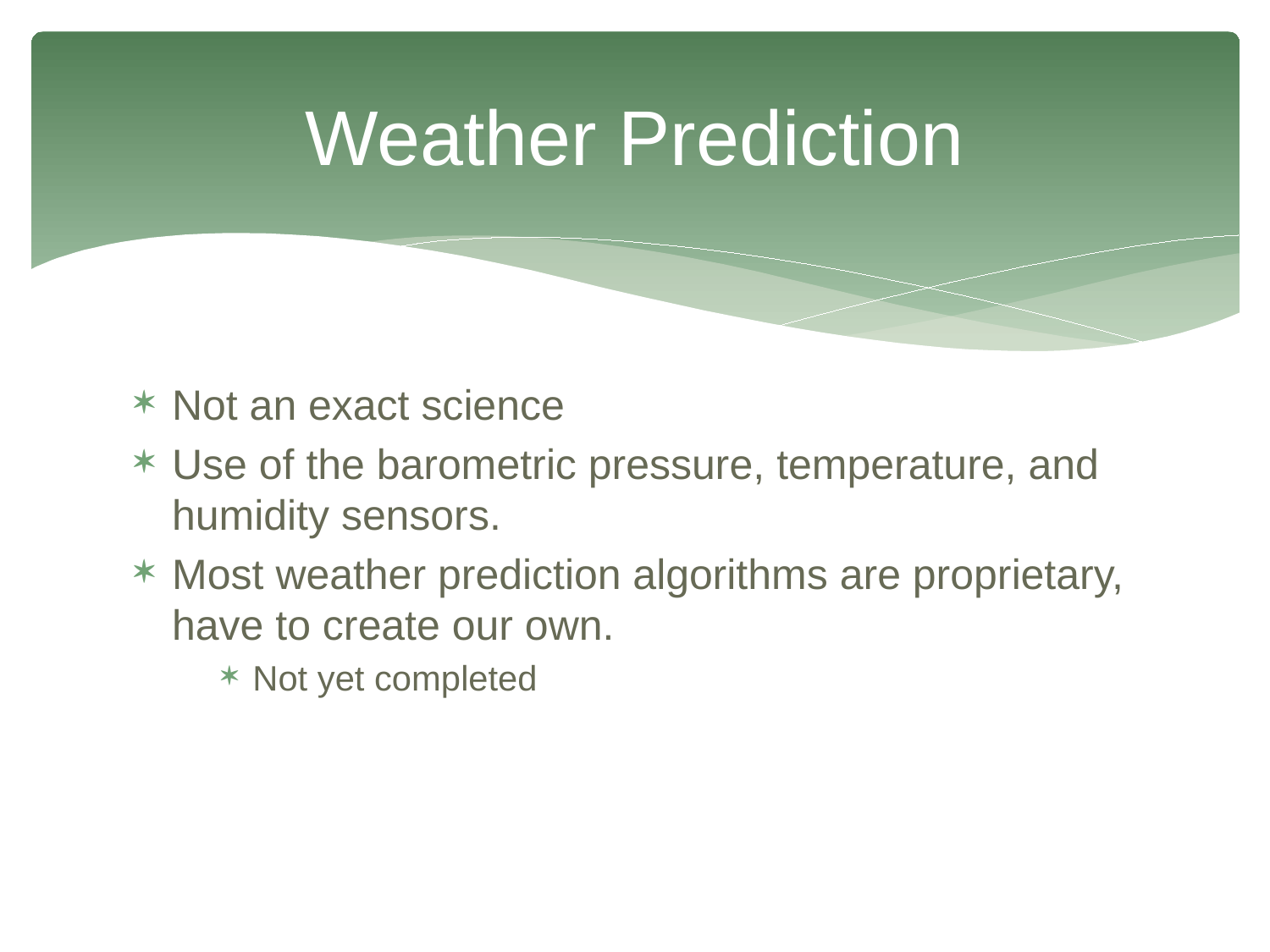

# Weather Prediction
Not an exact science
Use of the barometric pressure, temperature, and humidity sensors.
Most weather prediction algorithms are proprietary, have to create our own.
Not yet completed